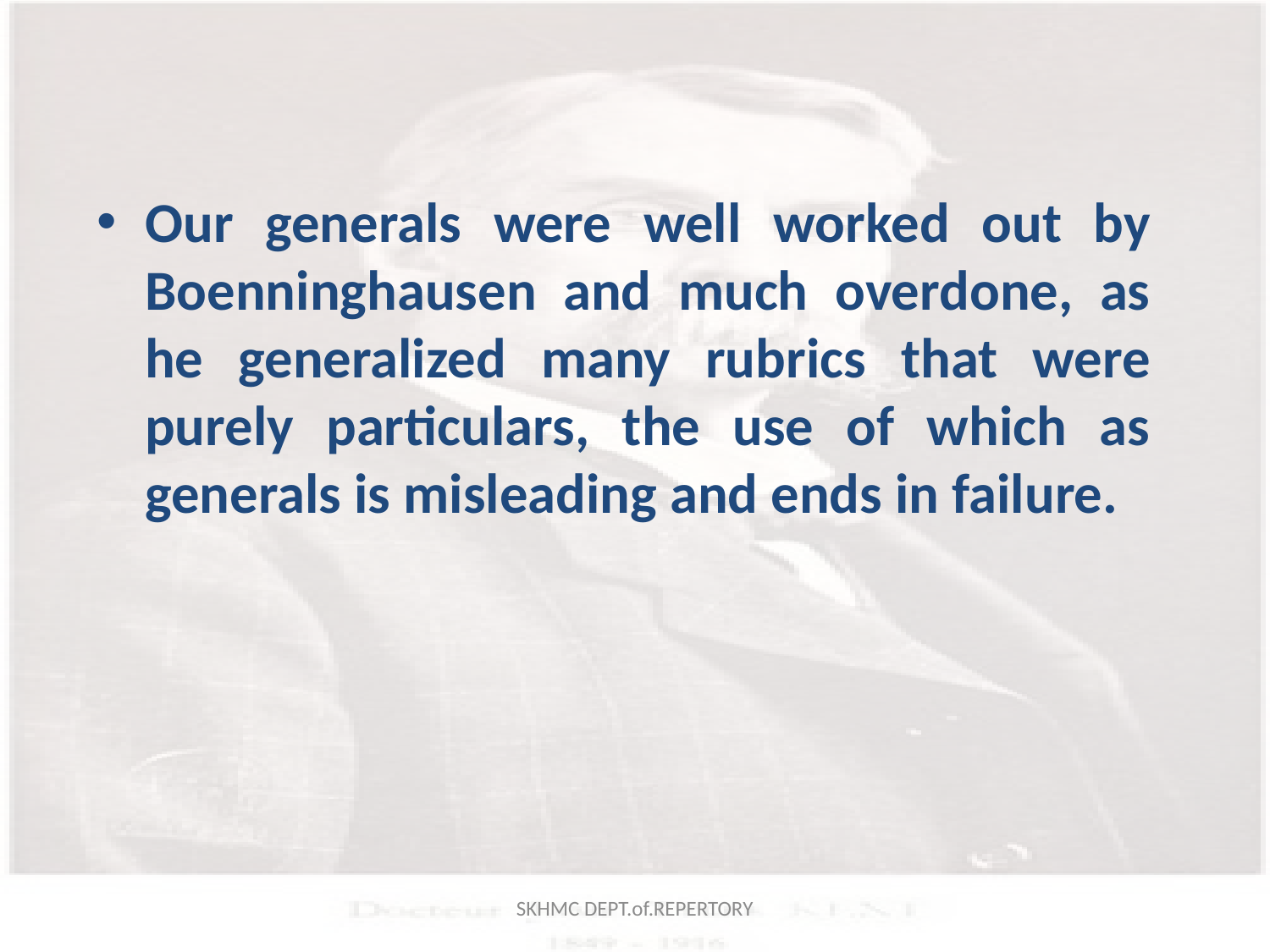

Our generals were well worked out by Boenninghausen and much overdone, as he generalized many rubrics that were purely particulars, the use of which as generals is misleading and ends in failure.
SKHMC DEPT.of.REPERTORY